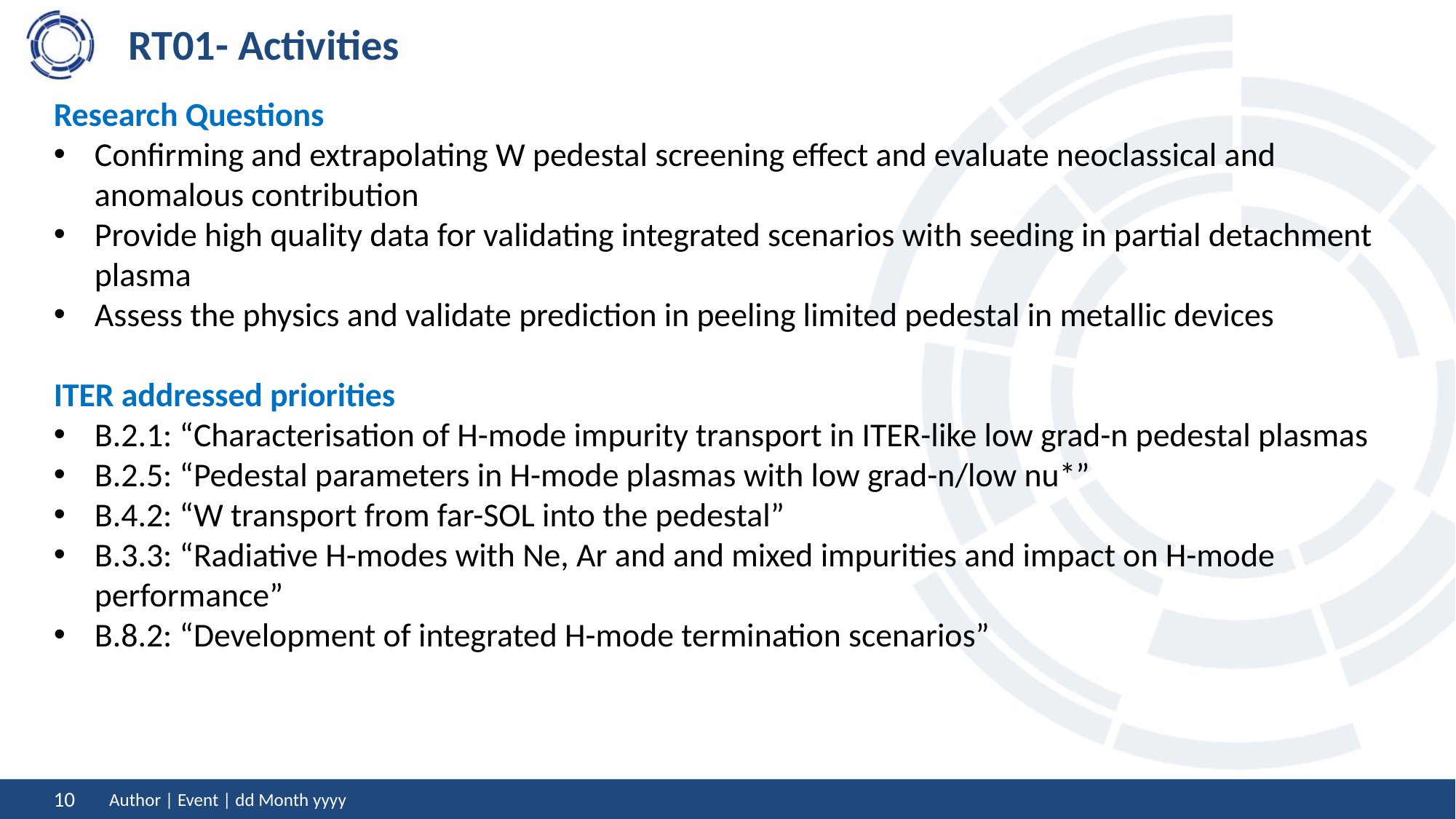

# RT01- Activities
Research Questions
Confirming and extrapolating W pedestal screening effect and evaluate neoclassical and anomalous contribution
Provide high quality data for validating integrated scenarios with seeding in partial detachment plasma
Assess the physics and validate prediction in peeling limited pedestal in metallic devices

ITER addressed priorities
B.2.1: “Characterisation of H-mode impurity transport in ITER-like low grad-n pedestal plasmas
B.2.5: “Pedestal parameters in H-mode plasmas with low grad-n/low nu*”
B.4.2: “W transport from far-SOL into the pedestal”
B.3.3: “Radiative H-modes with Ne, Ar and and mixed impurities and impact on H-mode performance”
B.8.2: “Development of integrated H-mode termination scenarios”

Author | Event | dd Month yyyy
10